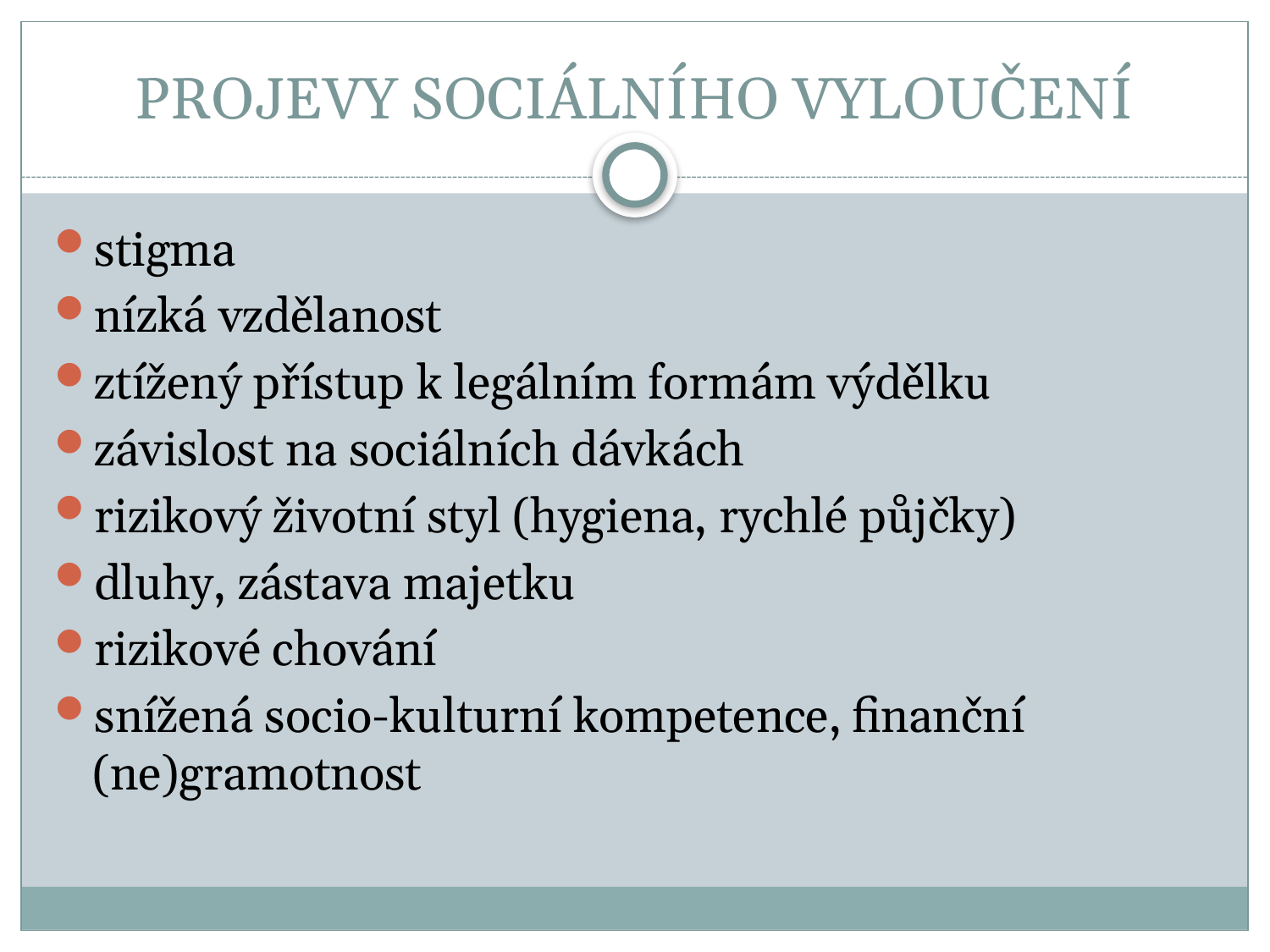

# PROJEVY SOCIÁLNÍHO VYLOUČENÍ
stigma
nízká vzdělanost
ztížený přístup k legálním formám výdělku
závislost na sociálních dávkách
rizikový životní styl (hygiena, rychlé půjčky)
dluhy, zástava majetku
rizikové chování
snížená socio-kulturní kompetence, finanční (ne)gramotnost